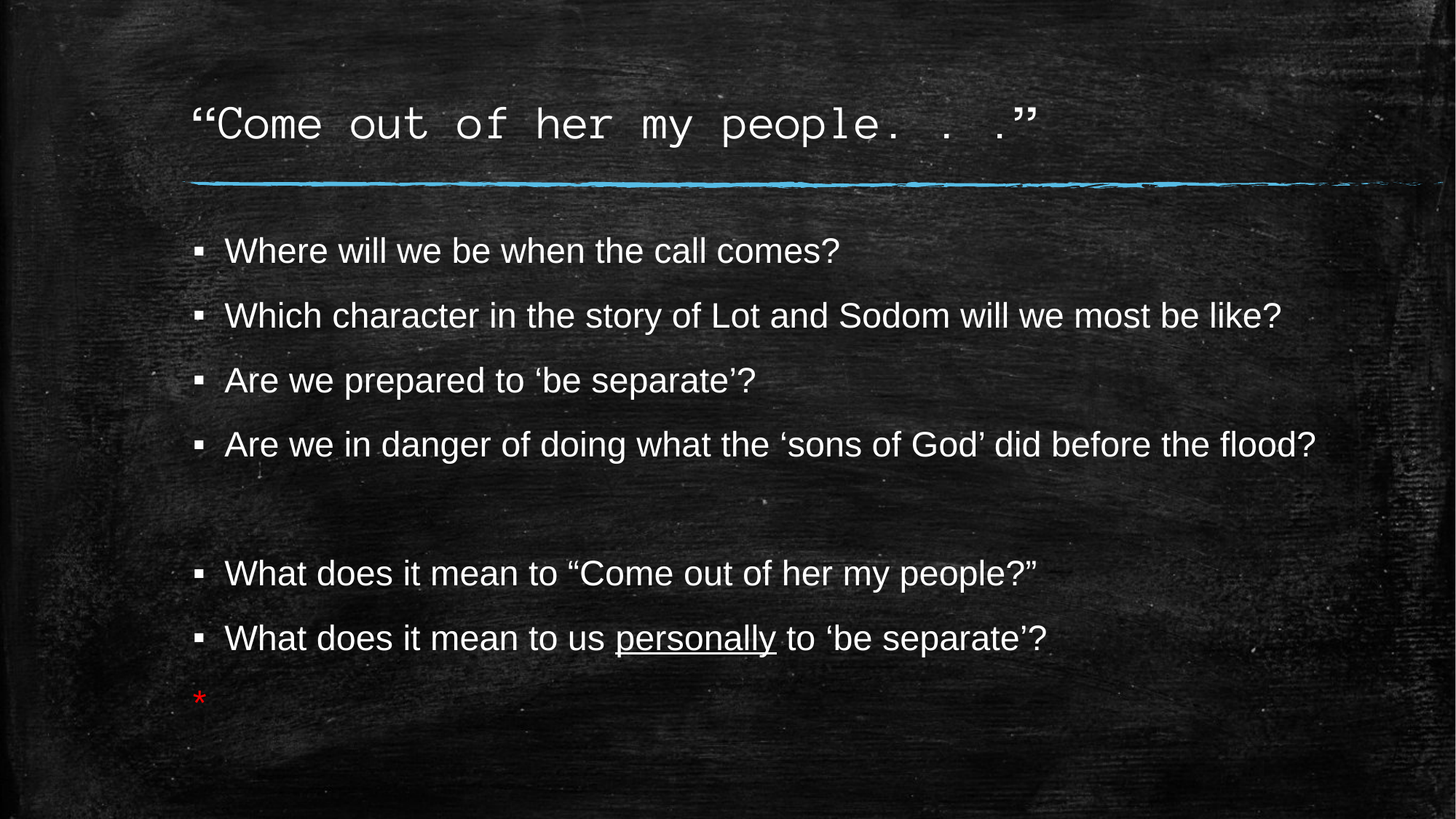

# “Come out of her my people. . .”
Where will we be when the call comes?
Which character in the story of Lot and Sodom will we most be like?
Are we prepared to ‘be separate’?
Are we in danger of doing what the ‘sons of God’ did before the flood?

What does it mean to “Come out of her my people?”
What does it mean to us personally to ‘be separate’?
*